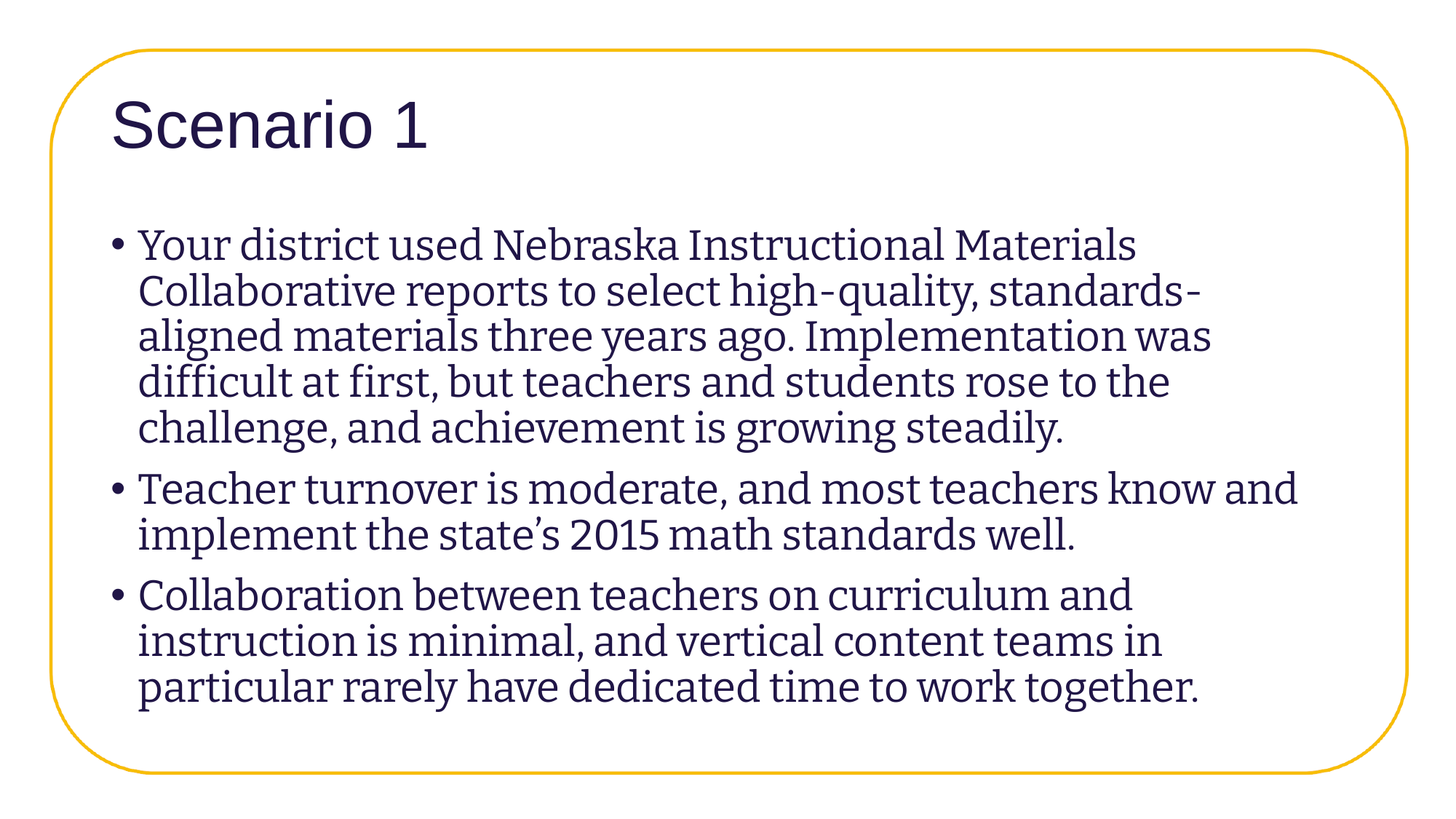

# Scenario 1
Your district used Nebraska Instructional Materials Collaborative reports to select high-quality, standards-aligned materials three years ago. Implementation was difficult at first, but teachers and students rose to the challenge, and achievement is growing steadily.
Teacher turnover is moderate, and most teachers know and implement the state’s 2015 math standards well.
Collaboration between teachers on curriculum and instruction is minimal, and vertical content teams in particular rarely have dedicated time to work together.